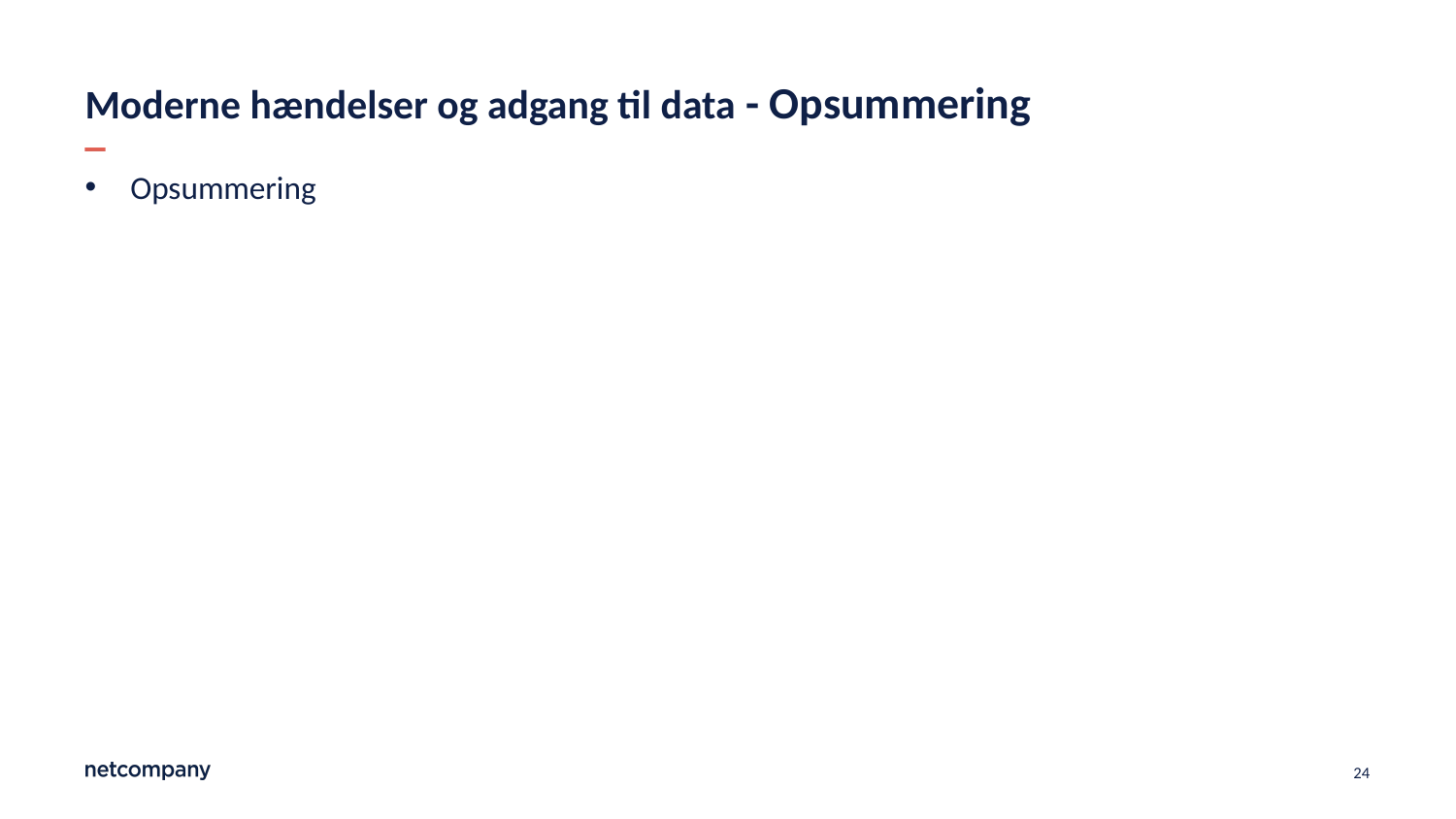

# Moderne hændelser og adgang til data - Opsummering
Opsummering